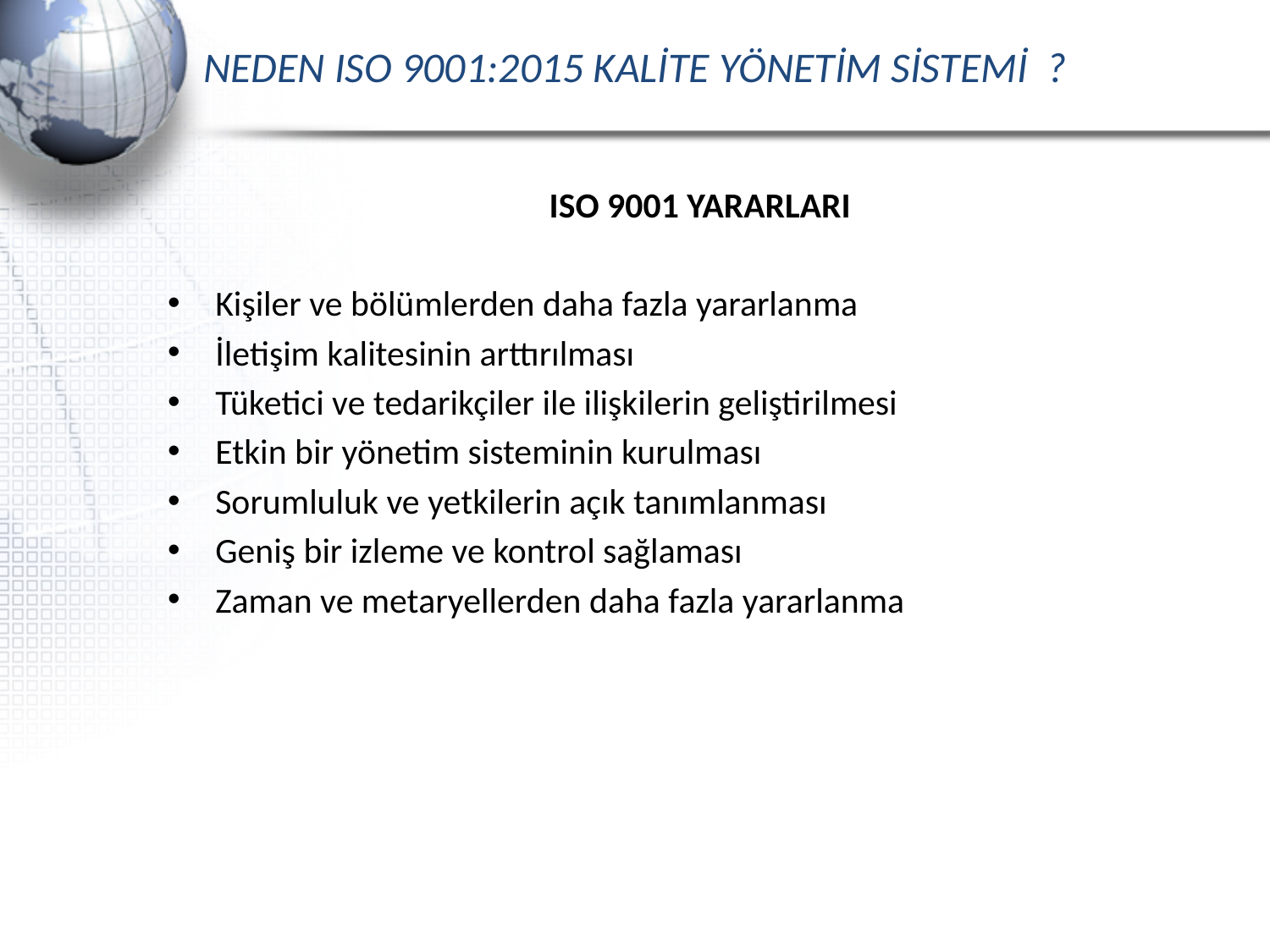

# NEDEN ISO 9001:2015 KALİTE YÖNETİM SİSTEMİ  ?
ISO 9001 YARARLARI

Kişiler ve bölümlerden daha fazla yararlanma
İletişim kalitesinin arttırılması
Tüketici ve tedarikçiler ile ilişkilerin geliştirilmesi
Etkin bir yönetim sisteminin kurulması
Sorumluluk ve yetkilerin açık tanımlanması
Geniş bir izleme ve kontrol sağlaması
Zaman ve metaryellerden daha fazla yararlanma